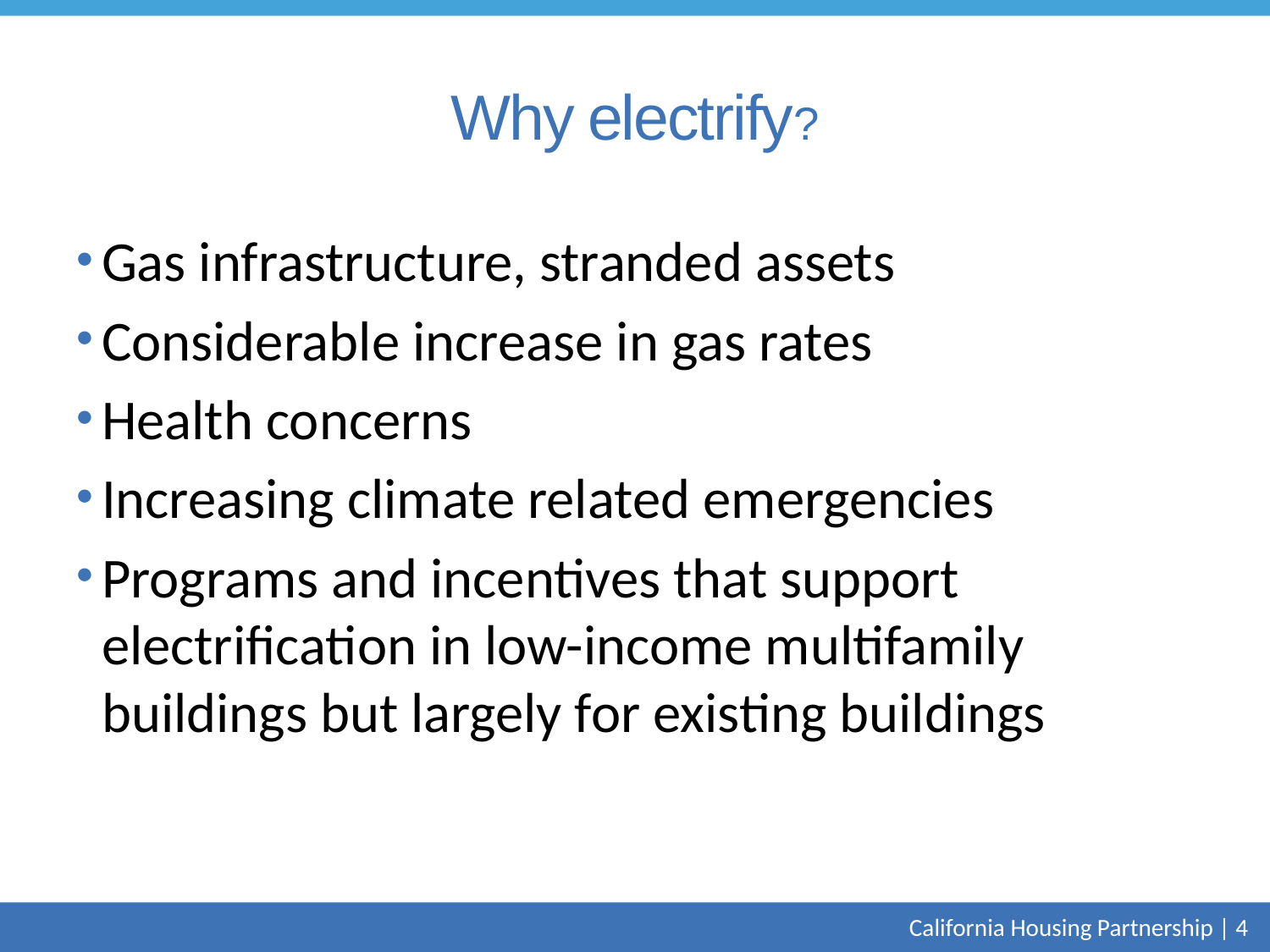

# Why electrify?
Gas infrastructure, stranded assets
Considerable increase in gas rates
Health concerns
Increasing climate related emergencies
Programs and incentives that support electrification in low-income multifamily buildings but largely for existing buildings